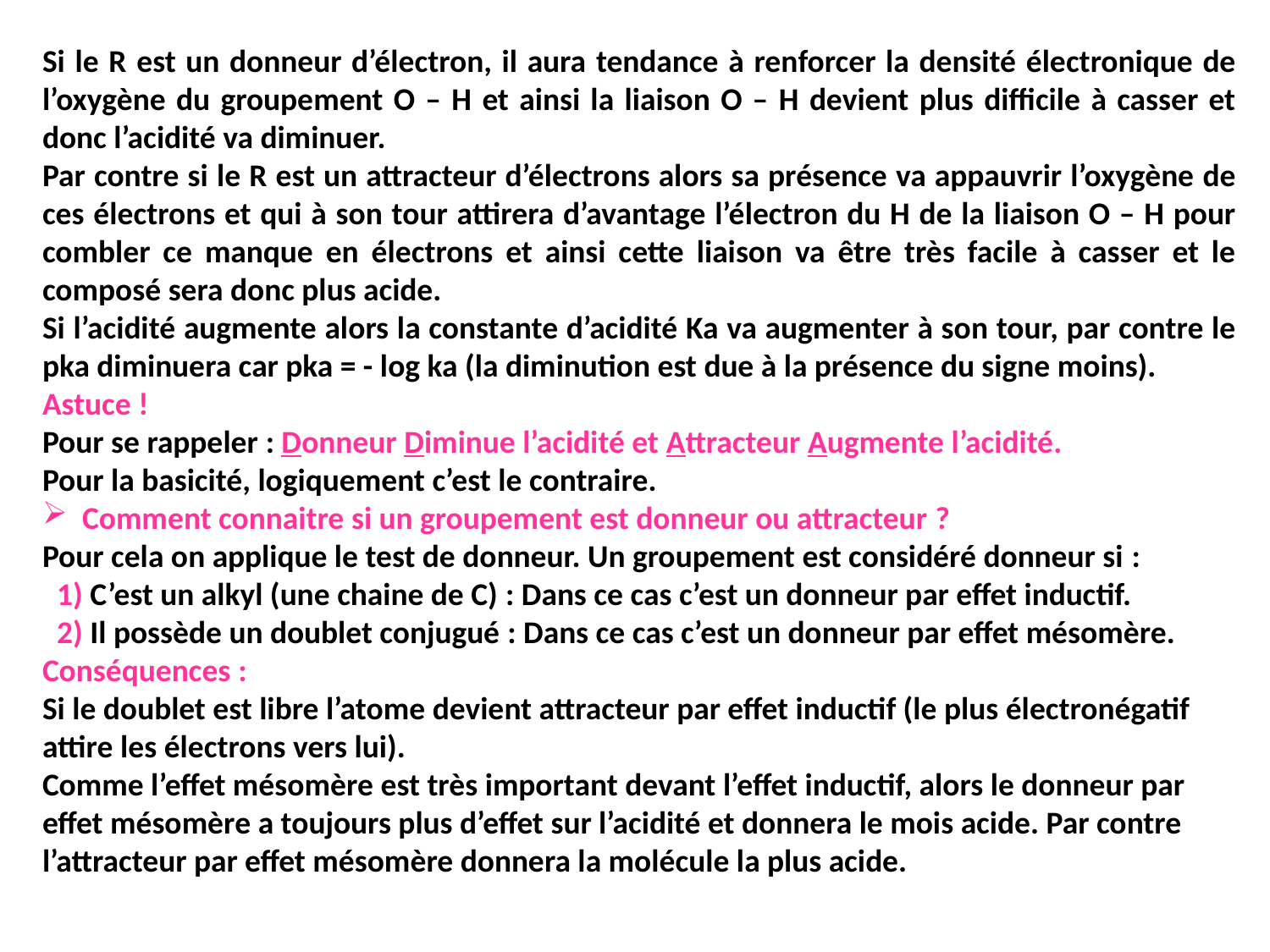

Si le R est un donneur d’électron, il aura tendance à renforcer la densité électronique de l’oxygène du groupement O – H et ainsi la liaison O – H devient plus difficile à casser et donc l’acidité va diminuer.
Par contre si le R est un attracteur d’électrons alors sa présence va appauvrir l’oxygène de ces électrons et qui à son tour attirera d’avantage l’électron du H de la liaison O – H pour combler ce manque en électrons et ainsi cette liaison va être très facile à casser et le composé sera donc plus acide.
Si l’acidité augmente alors la constante d’acidité Ka va augmenter à son tour, par contre le pka diminuera car pka = - log ka (la diminution est due à la présence du signe moins).
Astuce !
Pour se rappeler : Donneur Diminue l’acidité et Attracteur Augmente l’acidité.
Pour la basicité, logiquement c’est le contraire.
  Comment connaitre si un groupement est donneur ou attracteur ?
Pour cela on applique le test de donneur. Un groupement est considéré donneur si :
  1) C’est un alkyl (une chaine de C) : Dans ce cas c’est un donneur par effet inductif.
  2) Il possède un doublet conjugué : Dans ce cas c’est un donneur par effet mésomère.
Conséquences :
Si le doublet est libre l’atome devient attracteur par effet inductif (le plus électronégatif attire les électrons vers lui).
Comme l’effet mésomère est très important devant l’effet inductif, alors le donneur par effet mésomère a toujours plus d’effet sur l’acidité et donnera le mois acide. Par contre l’attracteur par effet mésomère donnera la molécule la plus acide.